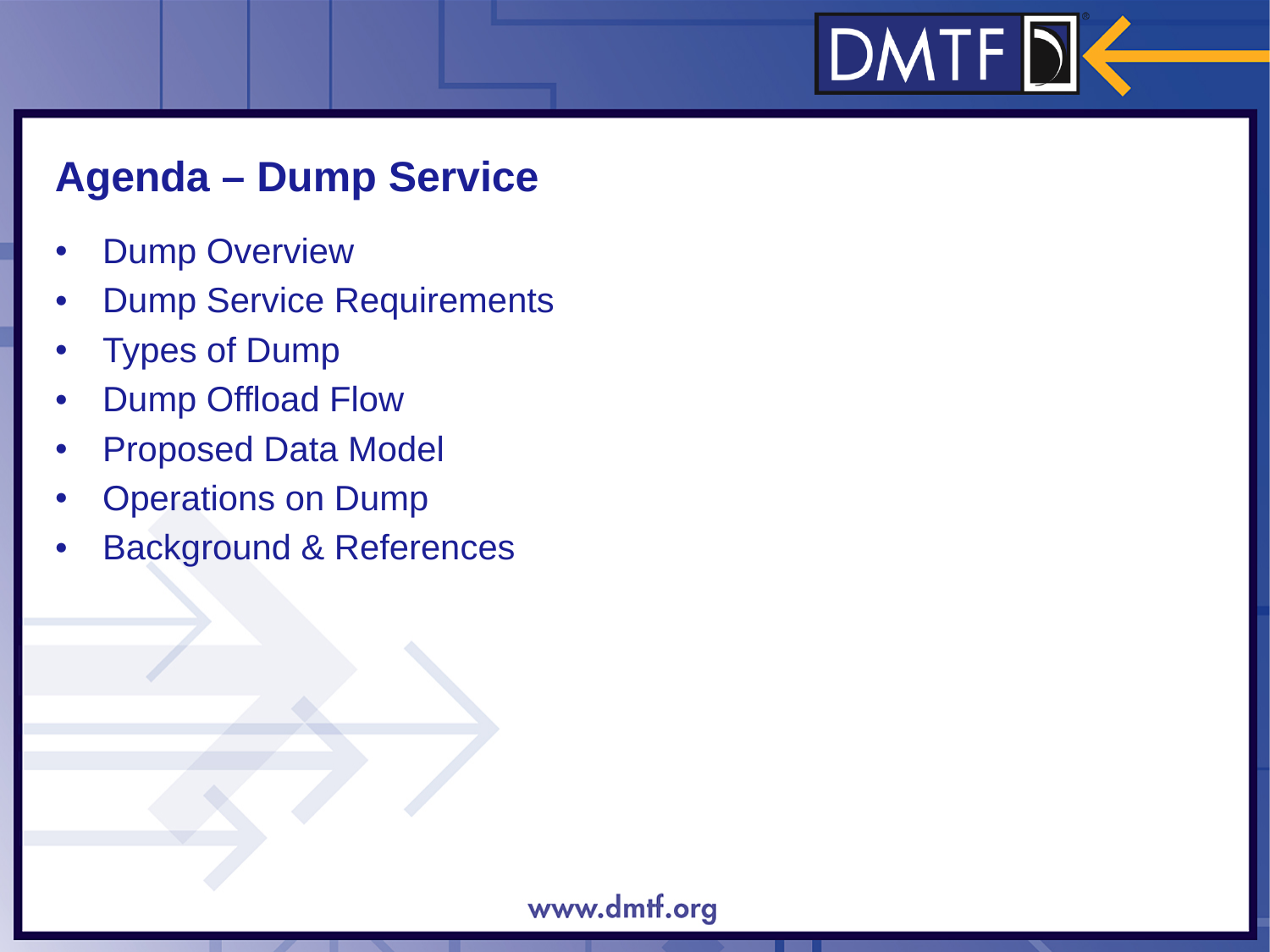

Agenda – Dump Service
Dump Overview
Dump Service Requirements
Types of Dump
Dump Offload Flow
Proposed Data Model
Operations on Dump
Background & References